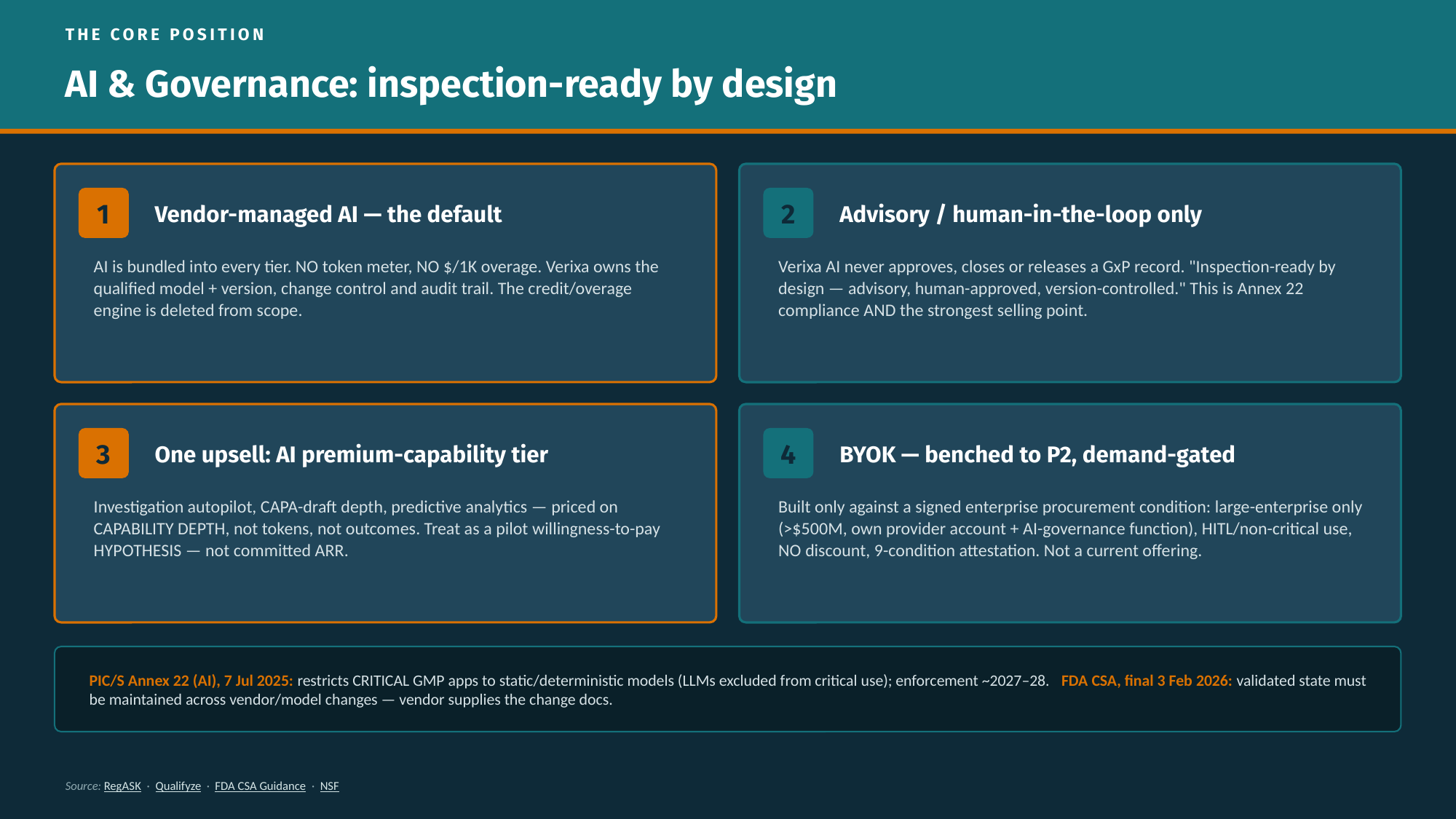

THE CORE POSITION
AI & Governance: inspection-ready by design

Vendor-managed AI — the default
Advisory / human-in-the-loop only

1

2
AI is bundled into every tier. NO token meter, NO $/1K overage. Verixa owns the qualified model + version, change control and audit trail. The credit/overage engine is deleted from scope.
Verixa AI never approves, closes or releases a GxP record. "Inspection-ready by design — advisory, human-approved, version-controlled." This is Annex 22 compliance AND the strongest selling point.

One upsell: AI premium-capability tier
BYOK — benched to P2, demand-gated

3

4
Investigation autopilot, CAPA-draft depth, predictive analytics — priced on CAPABILITY DEPTH, not tokens, not outcomes. Treat as a pilot willingness-to-pay HYPOTHESIS — not committed ARR.
Built only against a signed enterprise procurement condition: large-enterprise only (>$500M, own provider account + AI-governance function), HITL/non-critical use, NO discount, 9-condition attestation. Not a current offering.

PIC/S Annex 22 (AI), 7 Jul 2025: restricts CRITICAL GMP apps to static/deterministic models (LLMs excluded from critical use); enforcement ~2027–28.   FDA CSA, final 3 Feb 2026: validated state must be maintained across vendor/model changes — vendor supplies the change docs.
Source: RegASK  ·  Qualifyze  ·  FDA CSA Guidance  ·  NSF